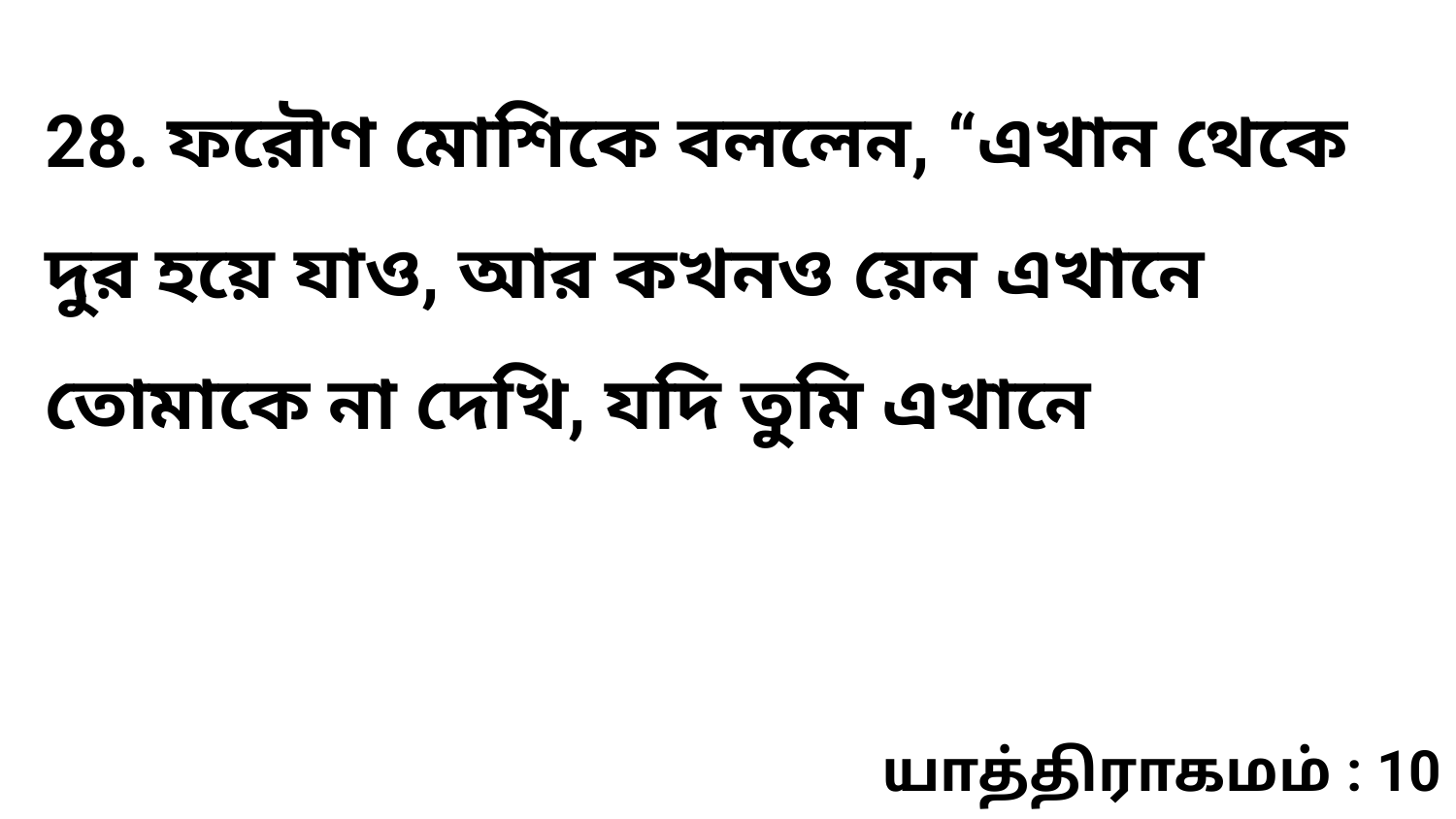

28. ফরৌণ মোশিকে বললেন, “এখান থেকে দুর হয়ে যাও, আর কখনও য়েন এখানে তোমাকে না দেখি, যদি তুমি এখানে
யாத்திராகமம் : 10